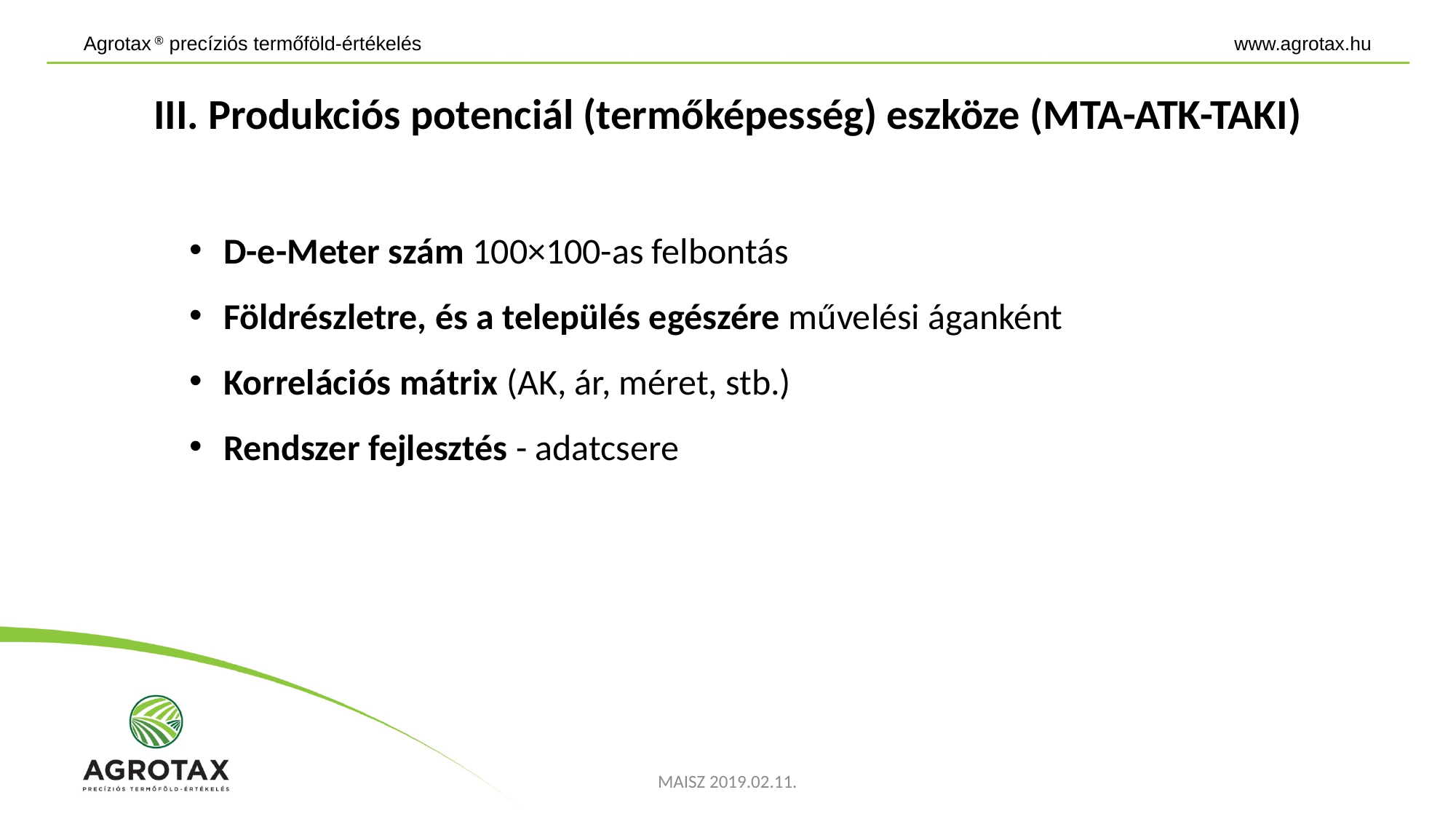

www.agrotax.hu
# Agrotax ® precíziós termőföld-értékelés
III. Produkciós potenciál (termőképesség) eszköze (MTA-ATK-TAKI)
D-e-Meter szám 100×100-as felbontás
Földrészletre, és a település egészére művelési áganként
Korrelációs mátrix (AK, ár, méret, stb.)
Rendszer fejlesztés - adatcsere
MAISZ 2019.02.11.